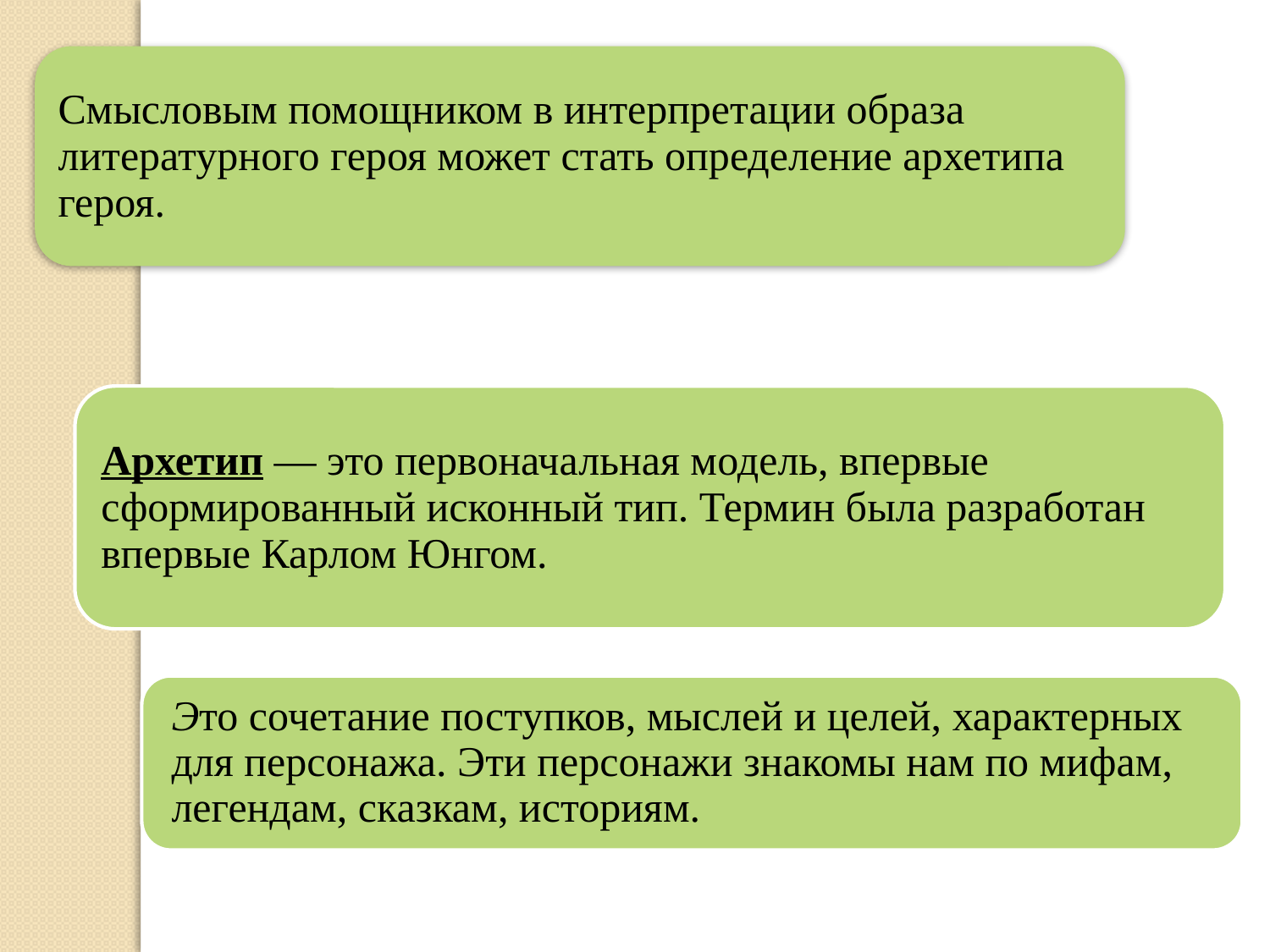

Смысловым помощником в интерпретации образа литературного героя может стать определение архетипа героя.
Архетип — это первоначальная модель, впервые сформированный исконный тип. Термин была разработан впервые Карлом Юнгом.
Это сочетание поступков, мыслей и целей, характерных для персонажа. Эти персонажи знакомы нам по мифам, легендам, сказкам, историям.